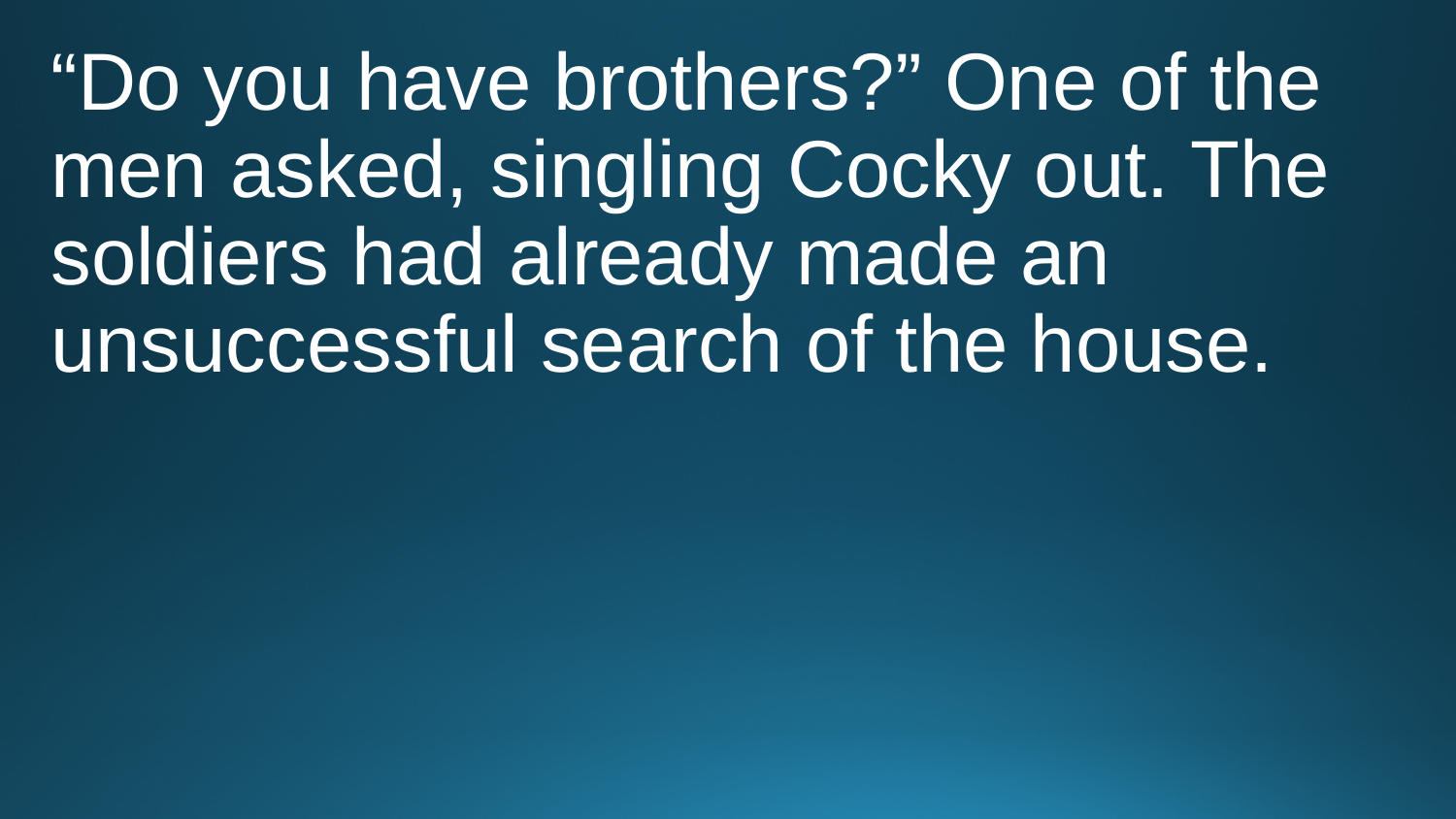

“Do you have brothers?” One of the men asked, singling Cocky out. The soldiers had already made an unsuccessful search of the house.